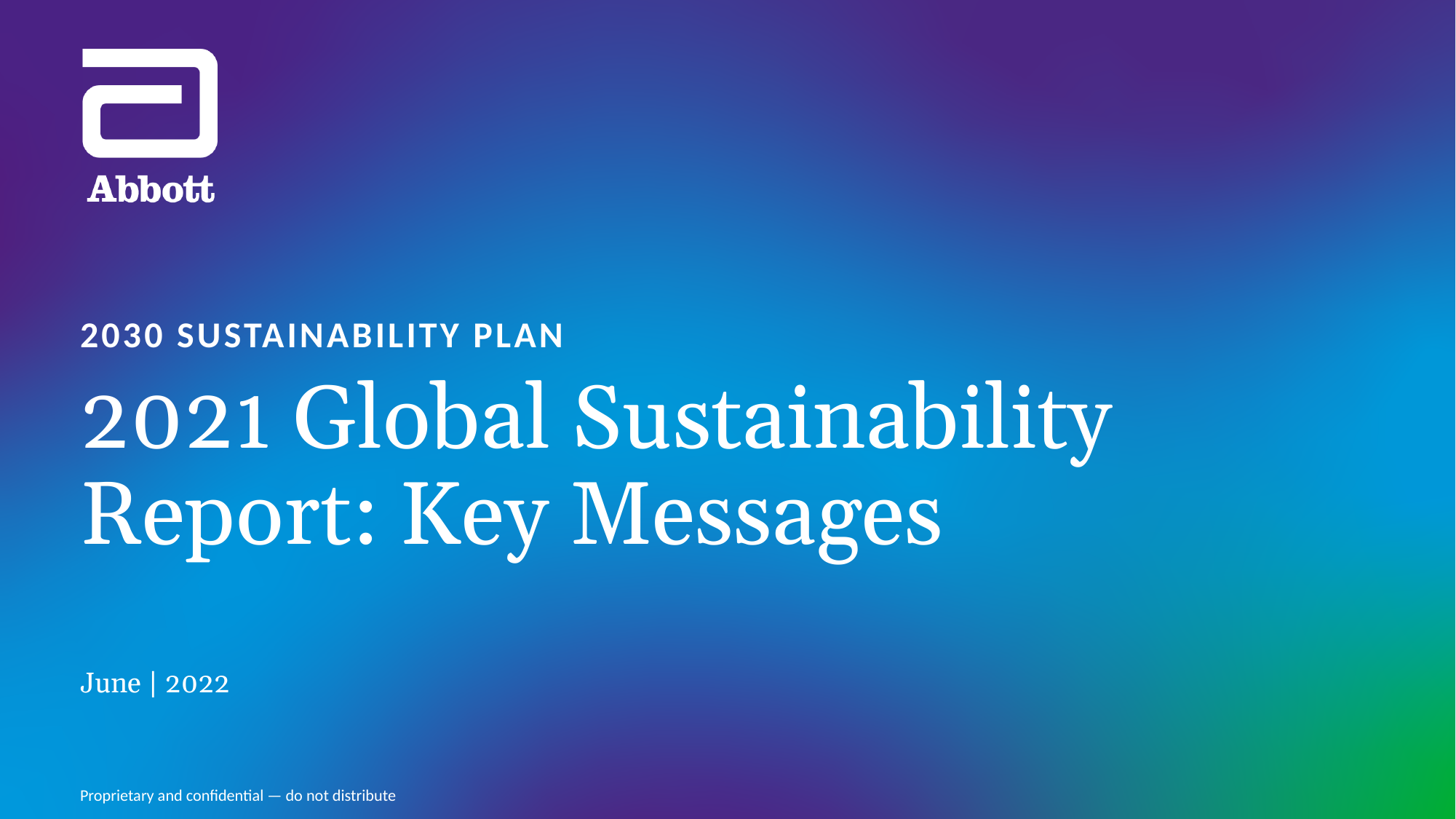

2030 SUSTAINABILITY PLAN
# 2021 Global Sustainability Report: Key Messages
June | 2022